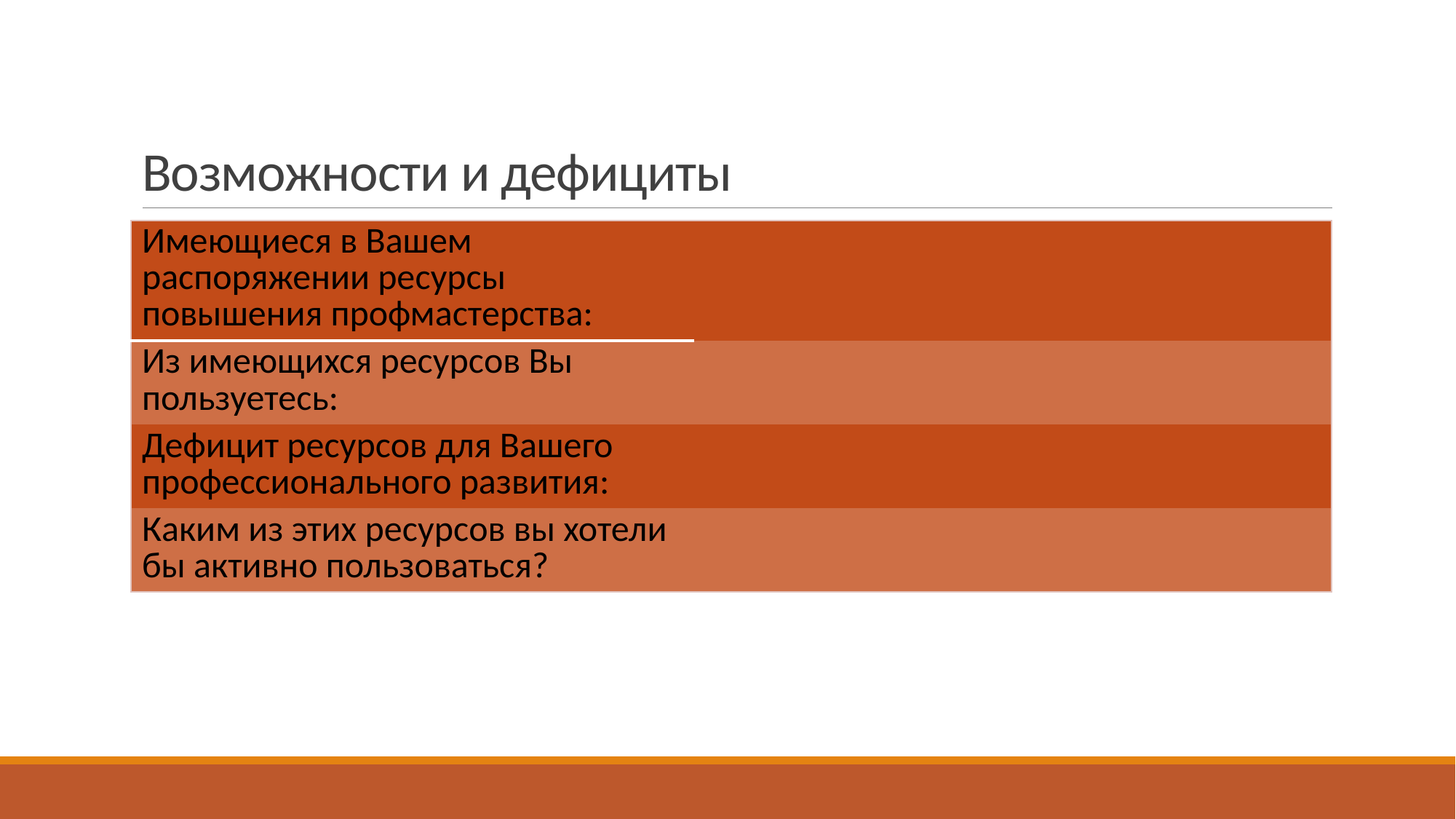

# Возможности и дефициты
| Имеющиеся в Вашем распоряжении ресурсы повышения профмастерства: |  |
| --- | --- |
| Из имеющихся ресурсов Вы пользуетесь: |  |
| Дефицит ресурсов для Вашего профессионального развития: |  |
| Каким из этих ресурсов вы хотели бы активно пользоваться? |  |